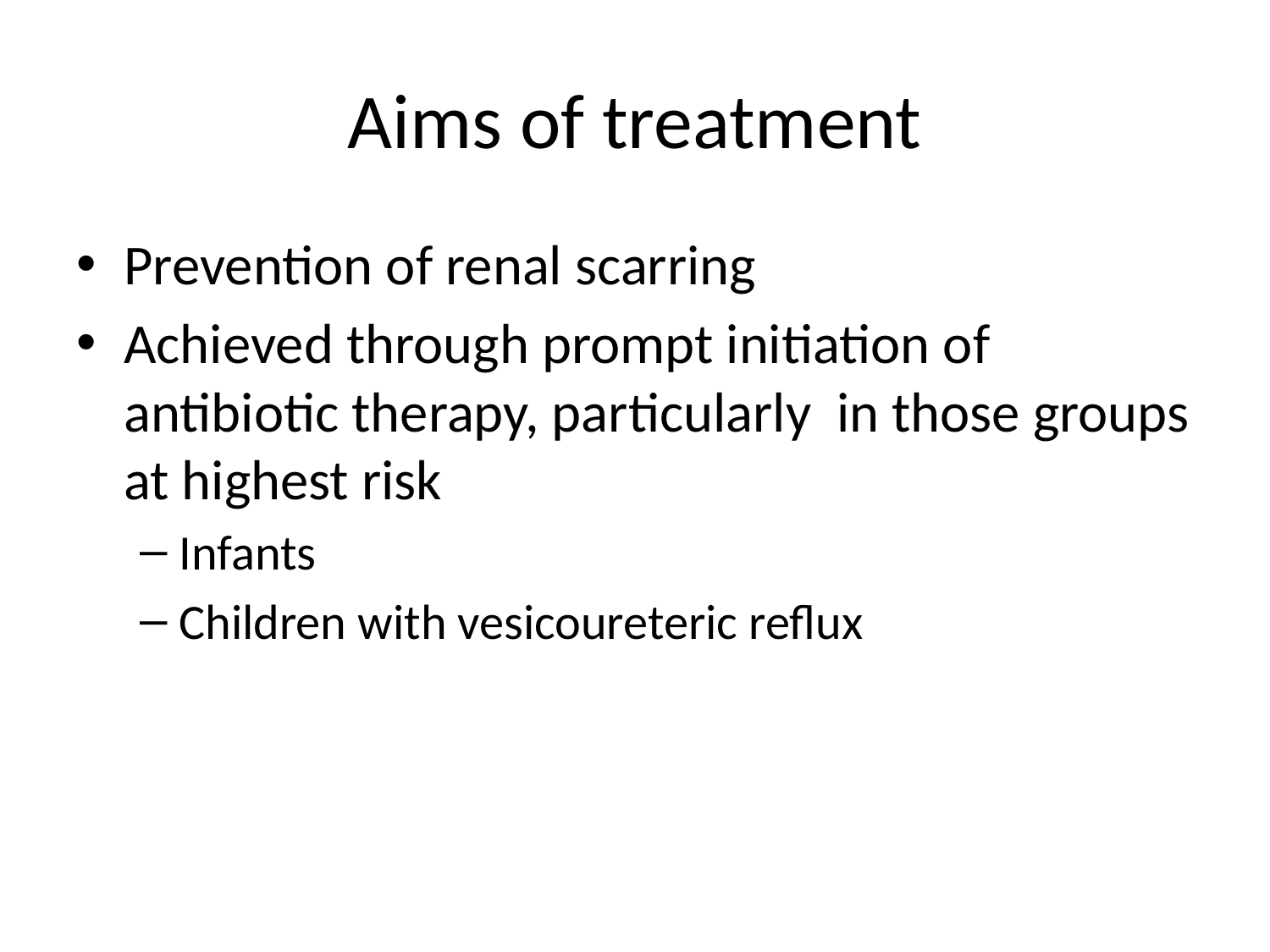

# Aims of treatment
Prevention of renal scarring
Achieved through prompt initiation of antibiotic therapy, particularly  in those groups at highest risk
Infants
Children with vesicoureteric reflux